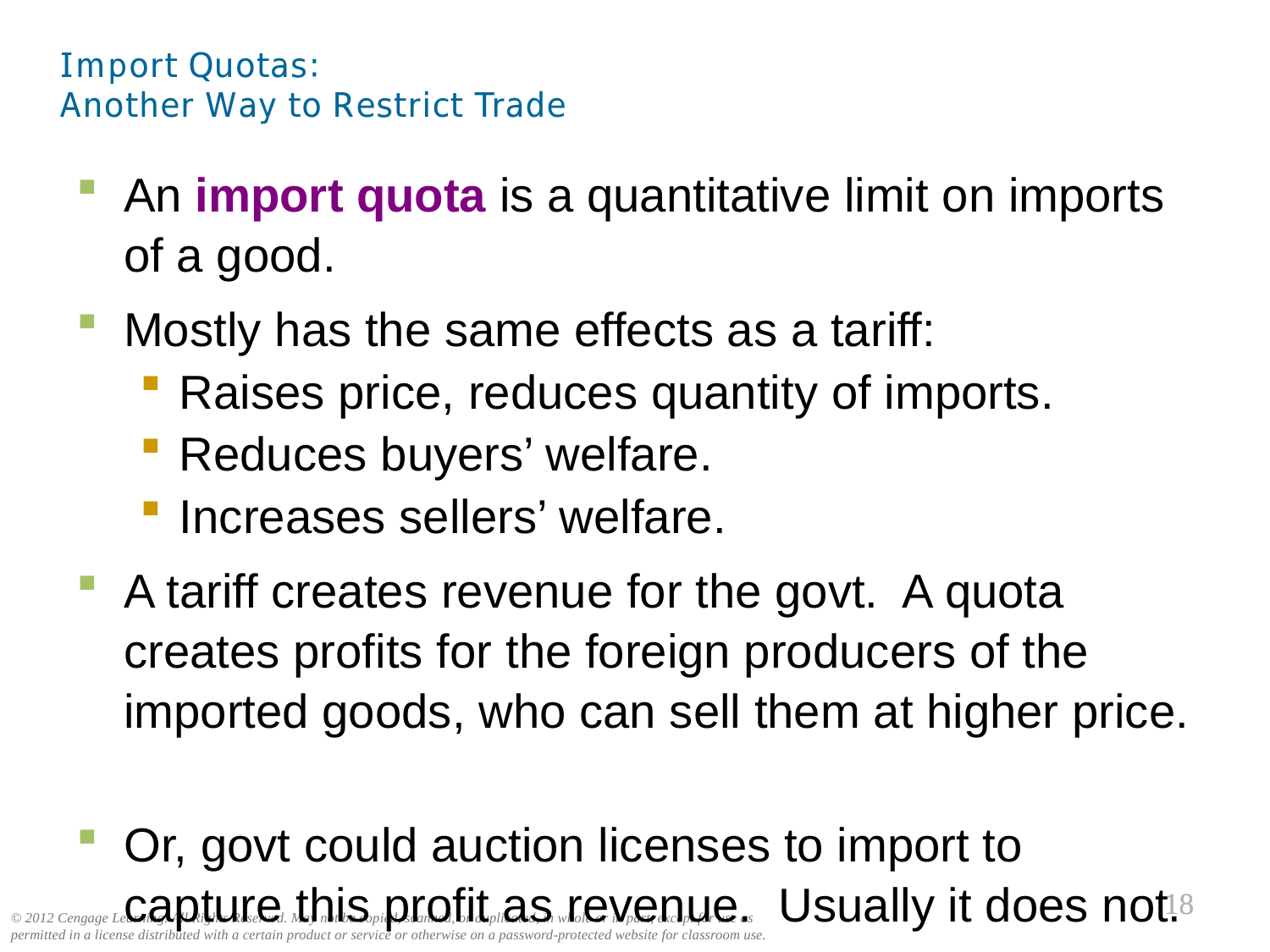

0
Import Quotas:
Another Way to Restrict Trade
An import quota is a quantitative limit on imports of a good.
Mostly has the same effects as a tariff:
Raises price, reduces quantity of imports.
Reduces buyers’ welfare.
Increases sellers’ welfare.
A tariff creates revenue for the govt.  A quota creates profits for the foreign producers of the imported goods, who can sell them at higher price.
Or, govt could auction licenses to import to capture this profit as revenue.  Usually it does not.